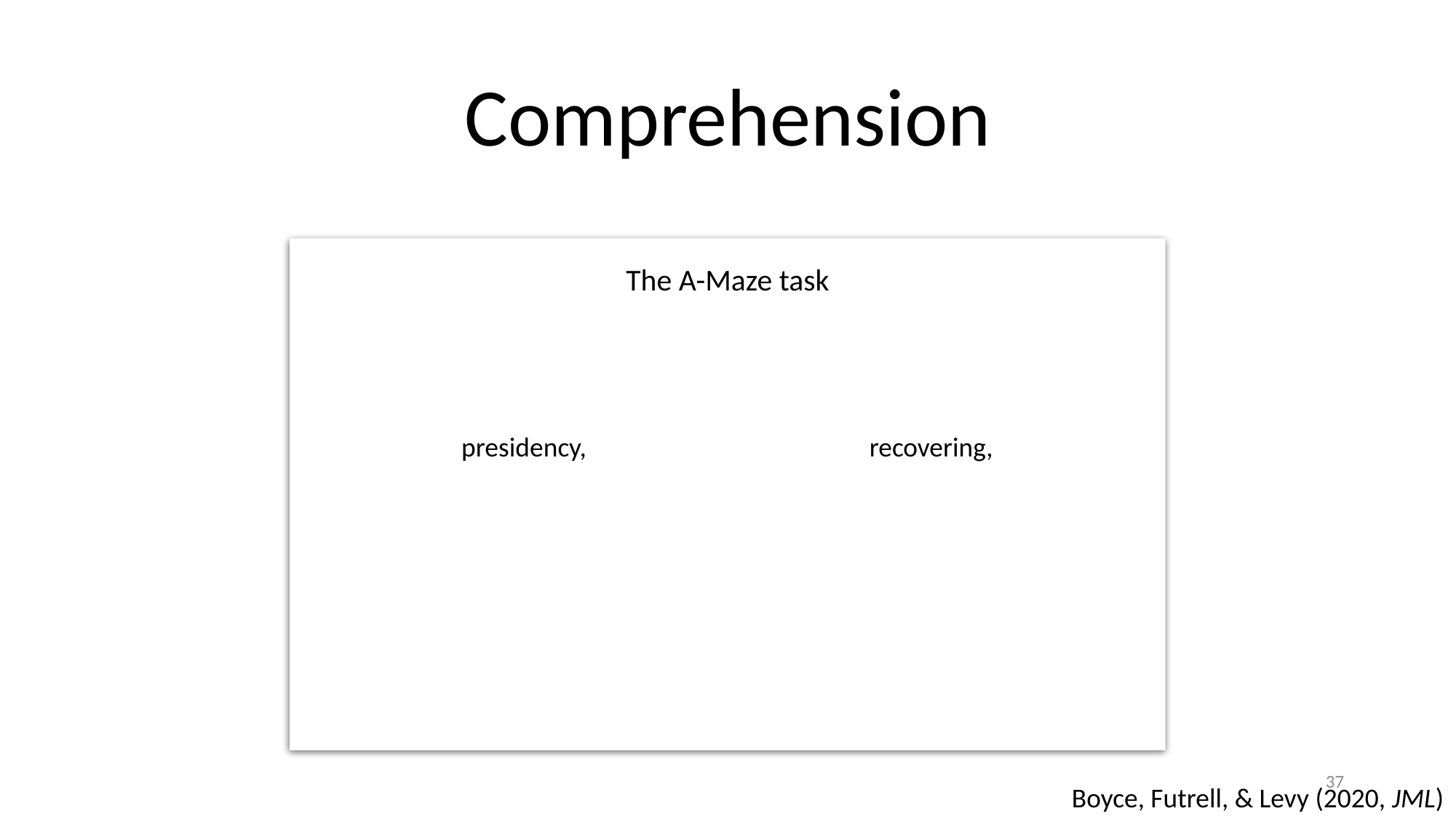

# Comprehension

The A-Maze task
presidency,
recovering,
37
Boyce, Futrell, & Levy (2020, JML)